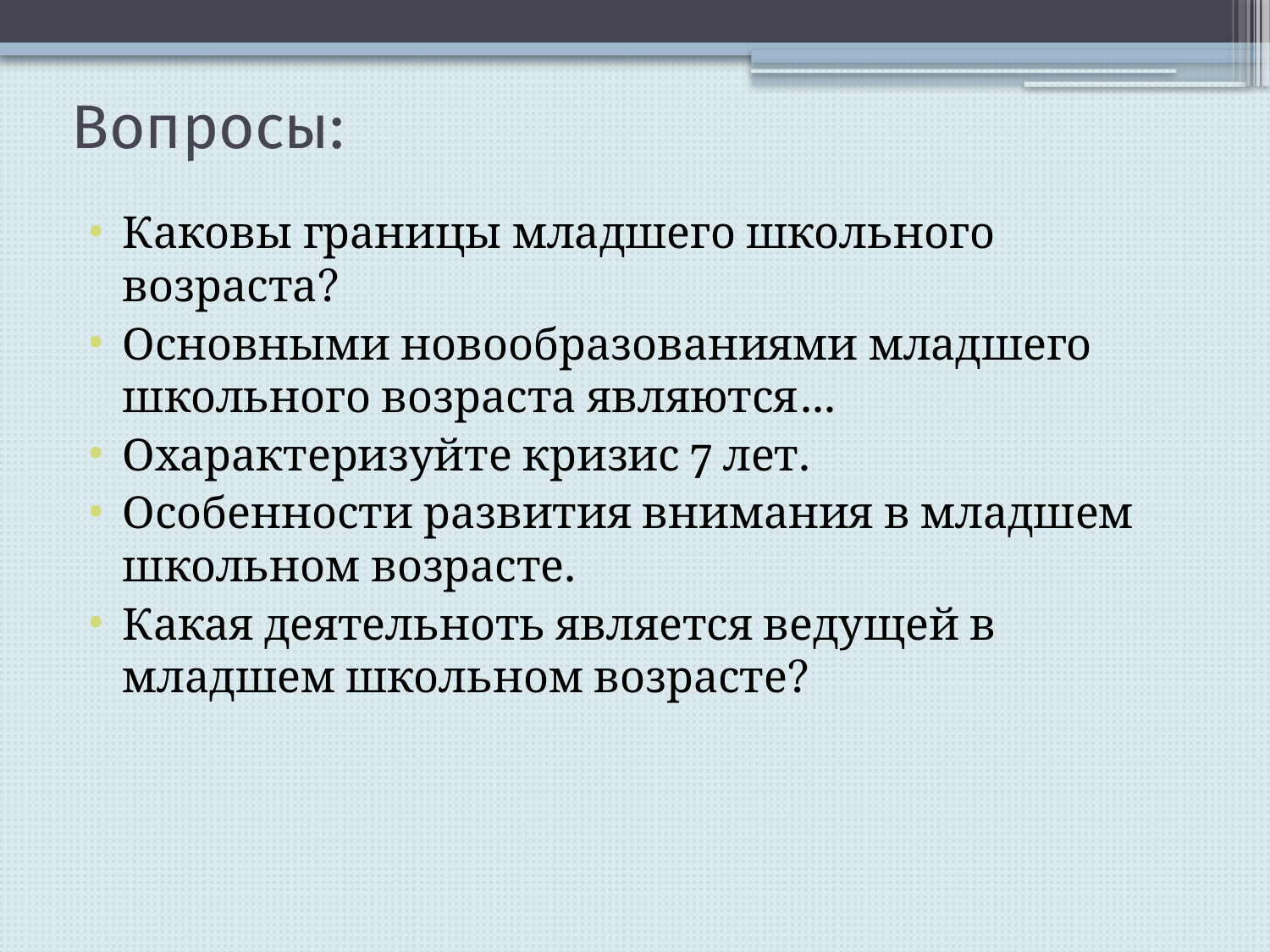

# Вопросы:
Каковы границы младшего школьного возраста?
Основными новообразованиями младшего школьного возраста являются…
Охарактеризуйте кризис 7 лет.
Особенности развития внимания в младшем школьном возрасте.
Какая деятельноть является ведущей в младшем школьном возрасте?